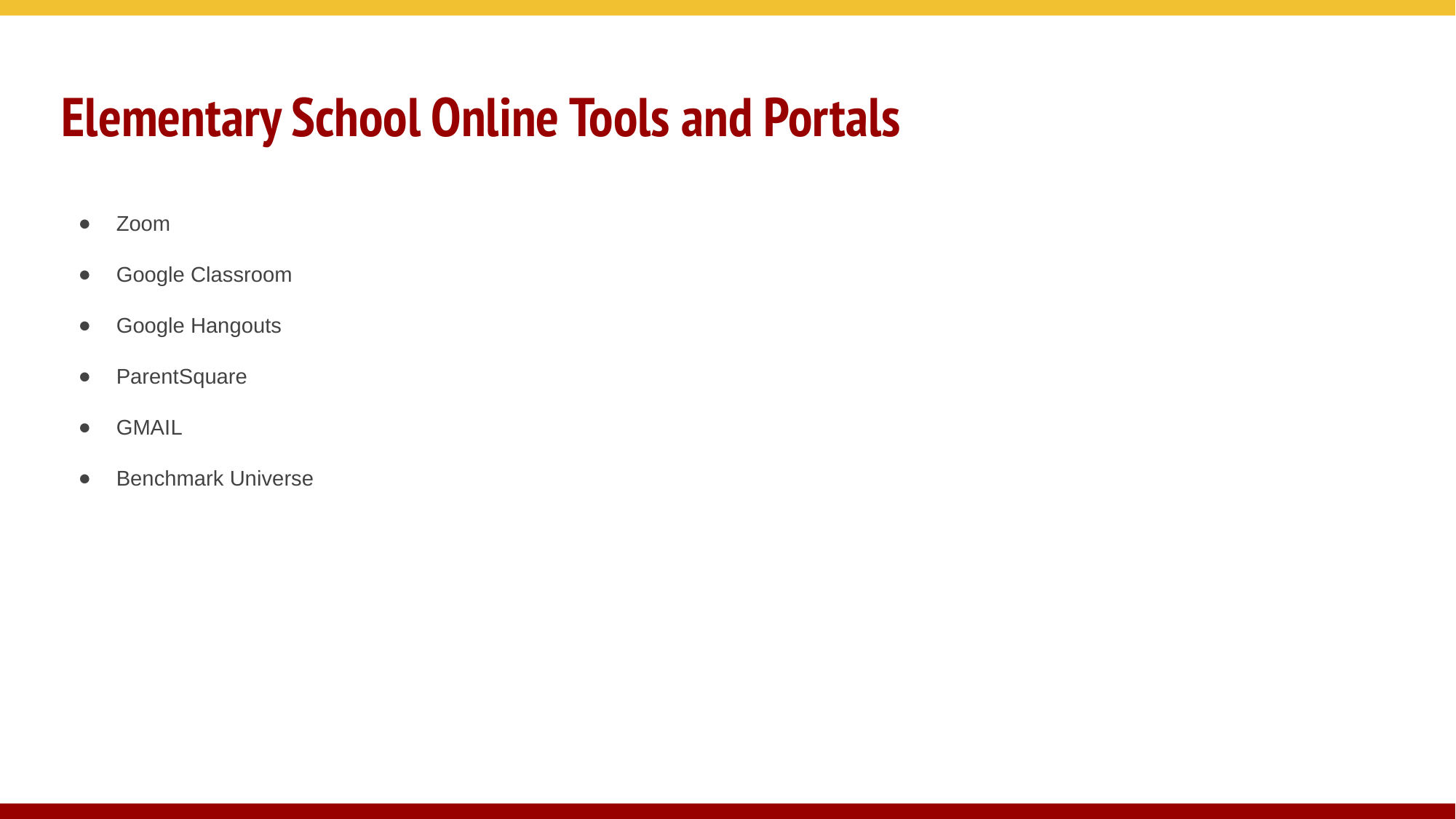

# Elementary School Online Tools and Portals

Zoom
Google Classroom
Google Hangouts
ParentSquare
GMAIL
Benchmark Universe